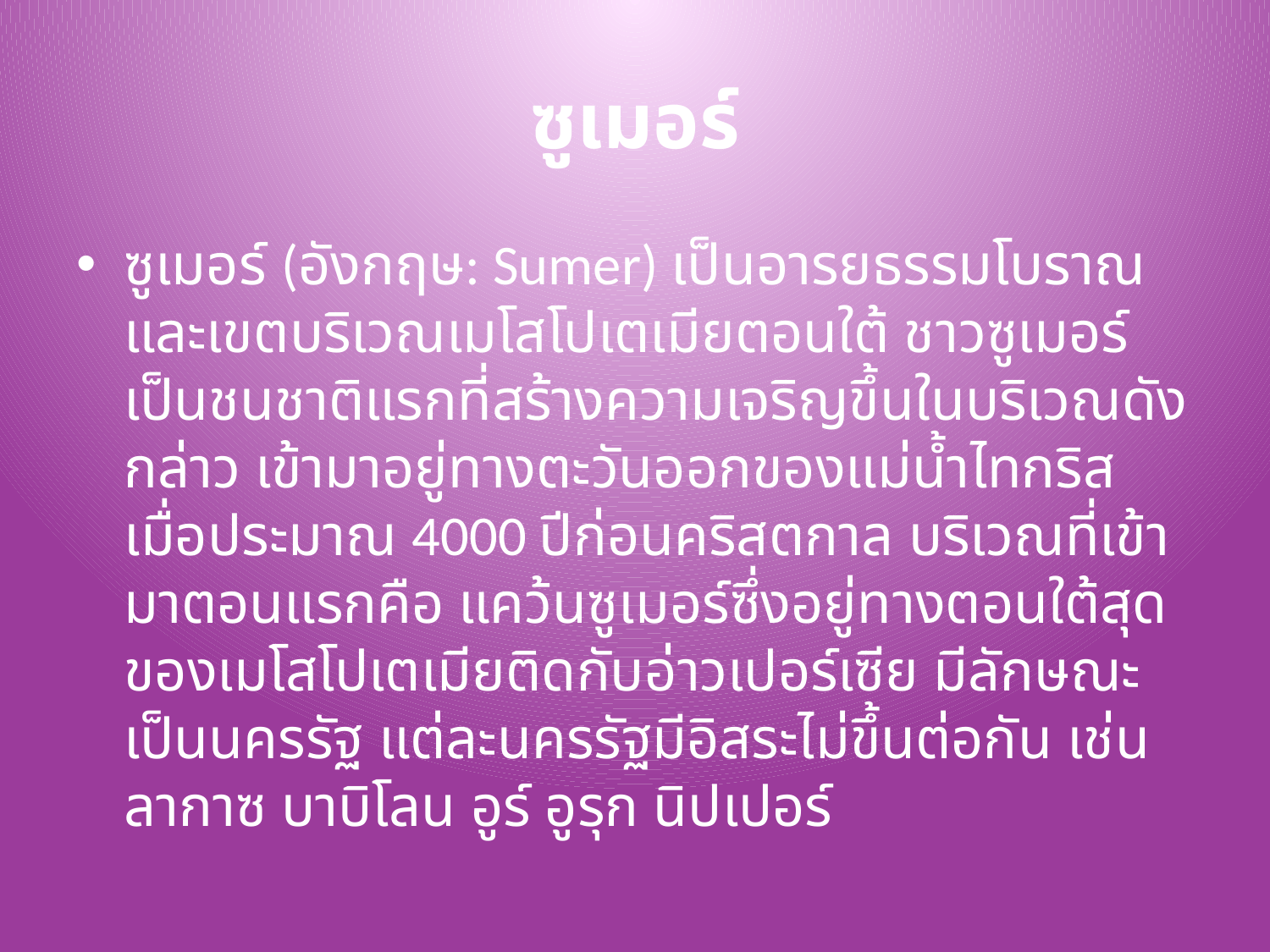

# ซูเมอร์
ซูเมอร์ (อังกฤษ: Sumer) เป็นอารยธรรมโบราณและเขตบริเวณเมโสโปเตเมียตอนใต้ ชาวซูเมอร์เป็นชนชาติแรกที่สร้างความเจริญขึ้นในบริเวณดังกล่าว เข้ามาอยู่ทางตะวันออกของแม่น้ำไทกริสเมื่อประมาณ 4000 ปีก่อนคริสตกาล บริเวณที่เข้ามาตอนแรกคือ แคว้นซูเมอร์ซึ่งอยู่ทางตอนใต้สุดของเมโสโปเตเมียติดกับอ่าวเปอร์เซีย มีลักษณะเป็นนครรัฐ แต่ละนครรัฐมีอิสระไม่ขึ้นต่อกัน เช่น ลากาซ บาบิโลน อูร์ อูรุก นิปเปอร์